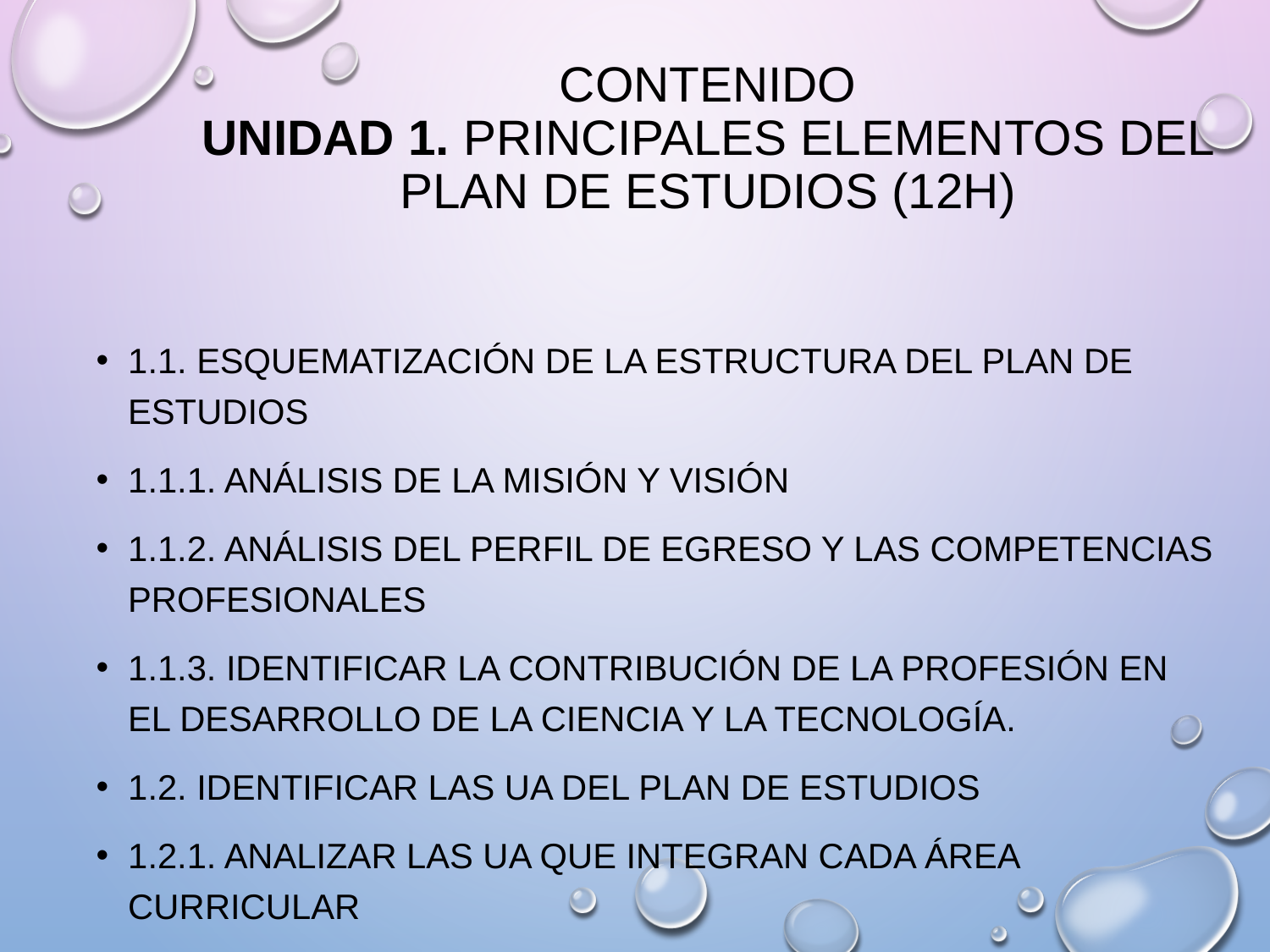

# Contenido Unidad 1. Principales elementos del plan de estudios (12h)
1.1. Esquematización de la estructura del plan de estudios
1.1.1. Análisis de la misión y visión
1.1.2. Análisis del perfil de egreso y las competencias profesionales
1.1.3. Identificar la contribución de la profesión en el desarrollo de la ciencia y la tecnología.
1.2. Identificar las UA del plan de estudios
1.2.1. Analizar las UA que integran cada área curricular